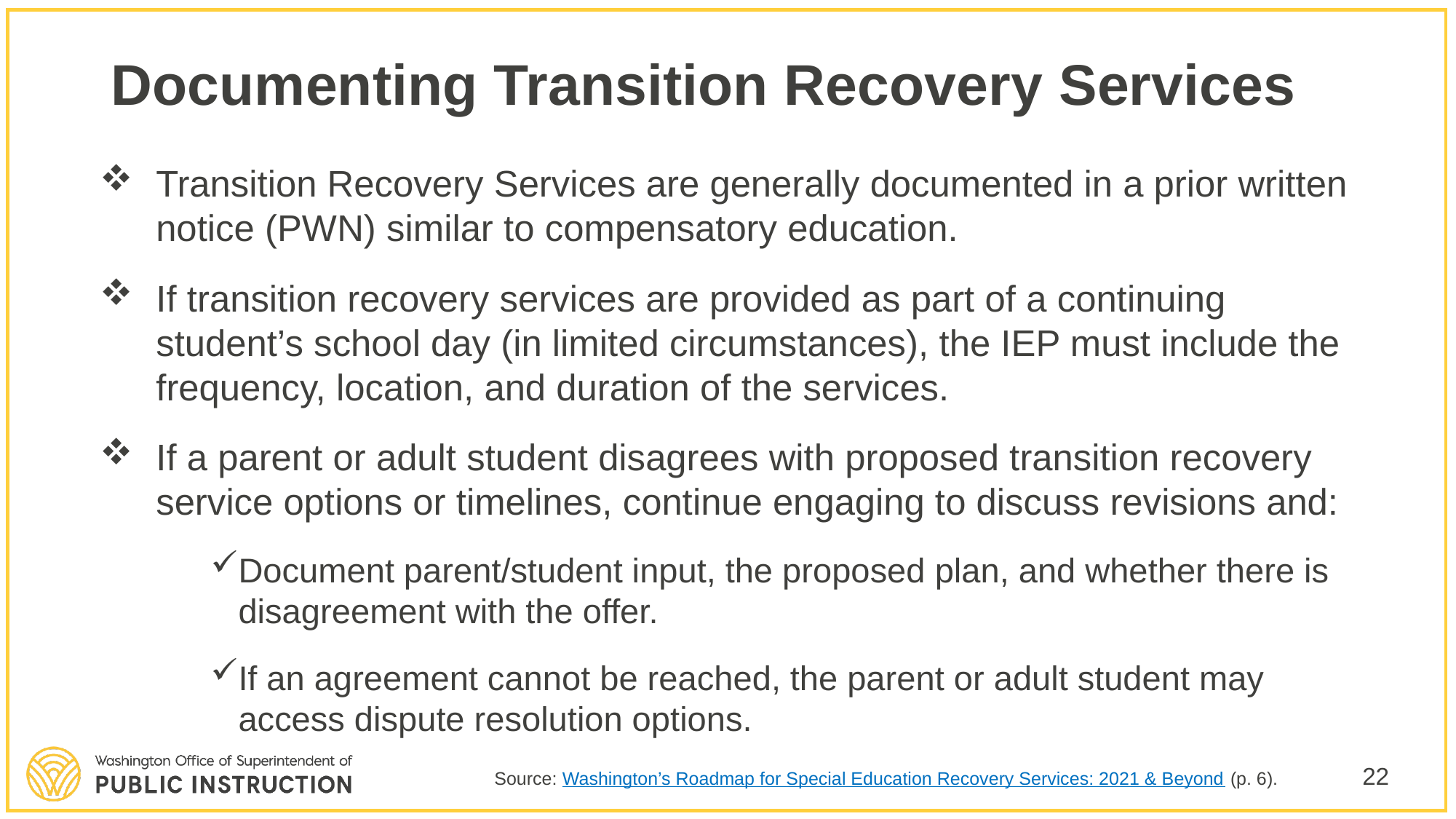

# Documenting Transition Recovery Services
Transition Recovery Services are generally documented in a prior written notice (PWN) similar to compensatory education.
If transition recovery services are provided as part of a continuing student’s school day (in limited circumstances), the IEP must include the frequency, location, and duration of the services.
If a parent or adult student disagrees with proposed transition recovery service options or timelines, continue engaging to discuss revisions and:
Document parent/student input, the proposed plan, and whether there is disagreement with the offer.
If an agreement cannot be reached, the parent or adult student may access dispute resolution options.

22
Source: Washington’s Roadmap for Special Education Recovery Services: 2021 & Beyond (p. 6).